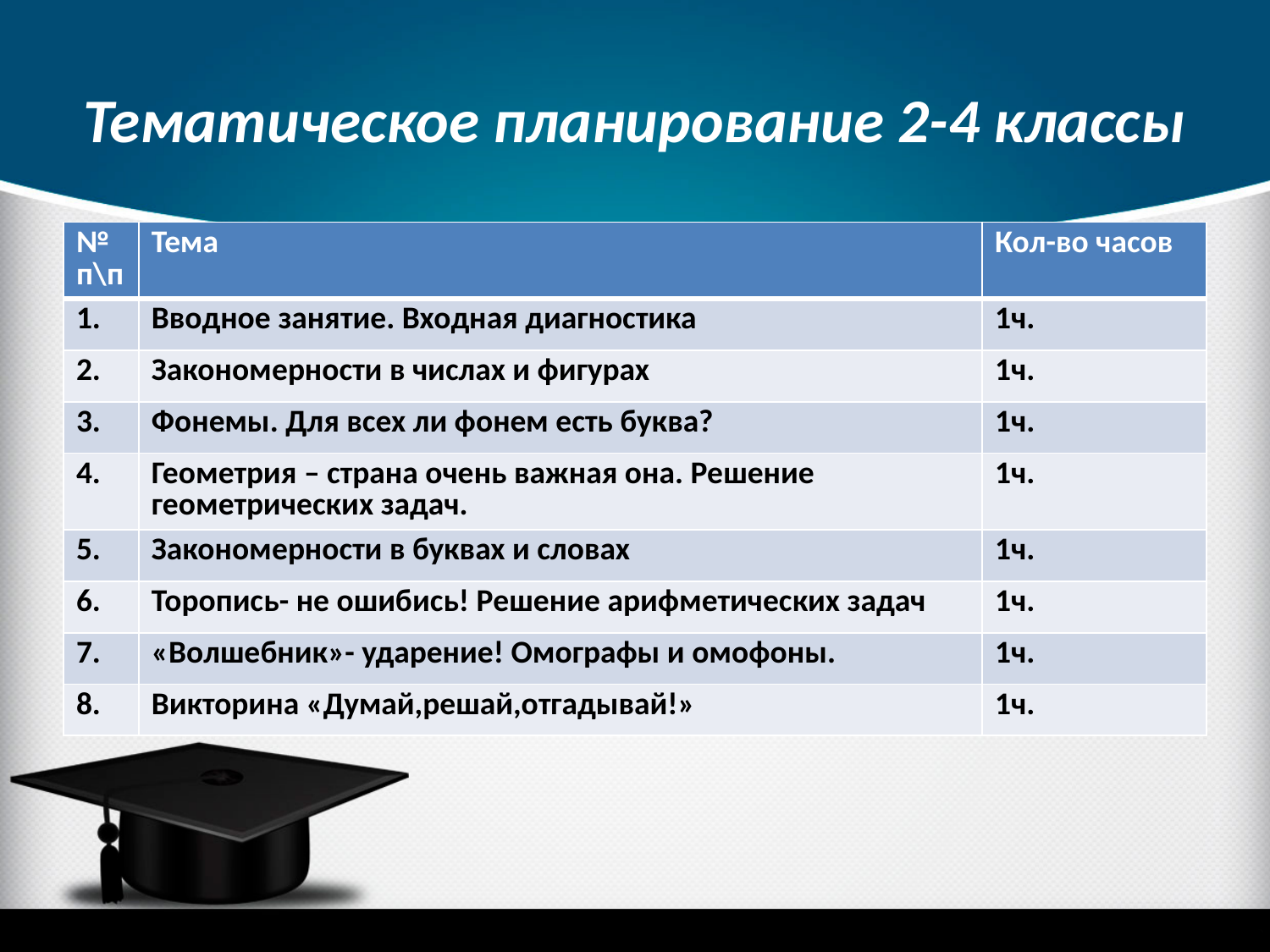

# Тематическое планирование 2-4 классы
| №п\п | Тема | Кол-во часов |
| --- | --- | --- |
| 1. | Вводное занятие. Входная диагностика | 1ч. |
| 2. | Закономерности в числах и фигурах | 1ч. |
| 3. | Фонемы. Для всех ли фонем есть буква? | 1ч. |
| 4. | Геометрия – страна очень важная она. Решение геометрических задач. | 1ч. |
| 5. | Закономерности в буквах и словах | 1ч. |
| 6. | Торопись- не ошибись! Решение арифметических задач | 1ч. |
| 7. | «Волшебник»- ударение! Омографы и омофоны. | 1ч. |
| 8. | Викторина «Думай,решай,отгадывай!» | 1ч. |